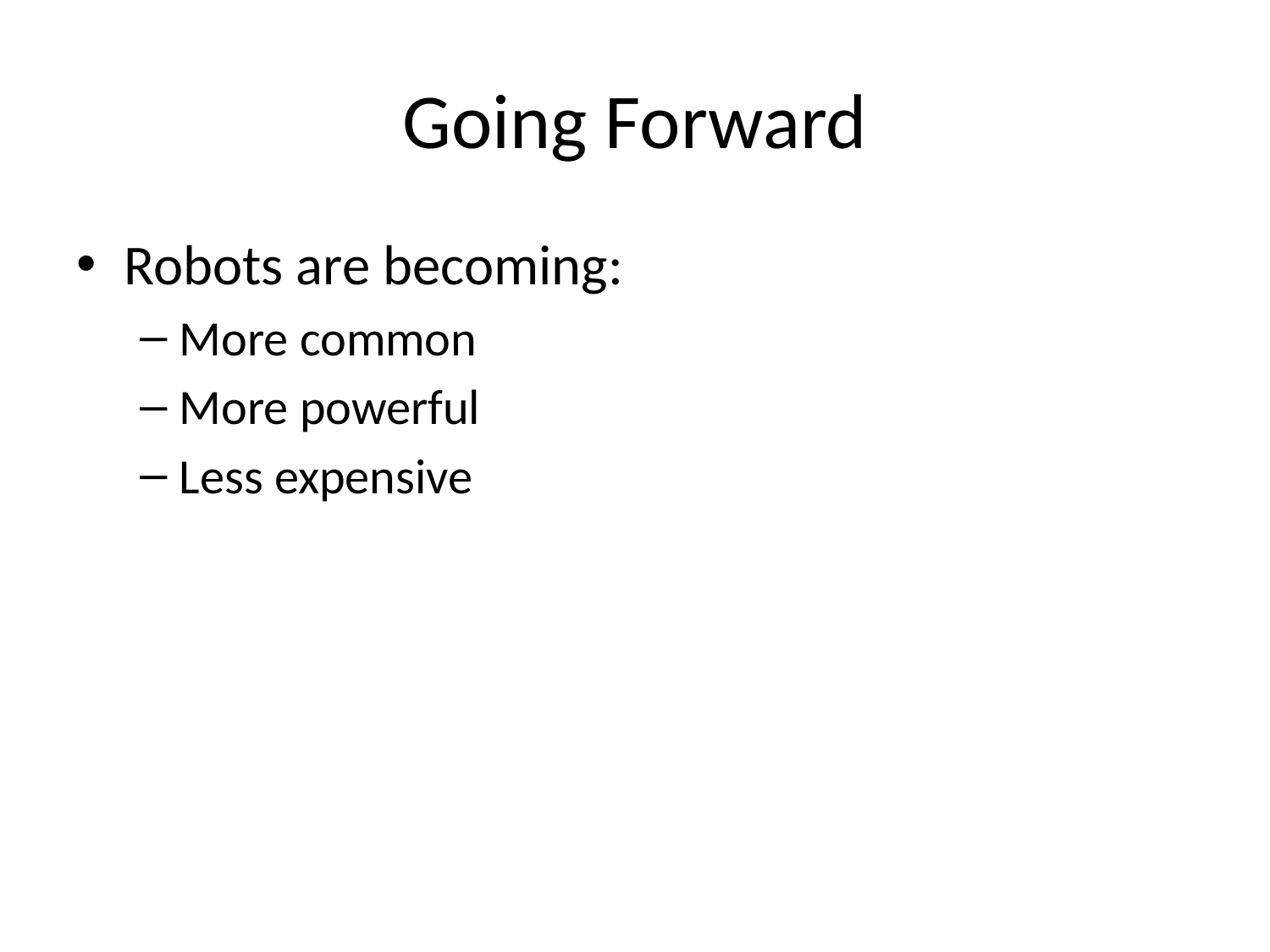

# Going Forward
Robots are becoming:
More common
More powerful
Less expensive